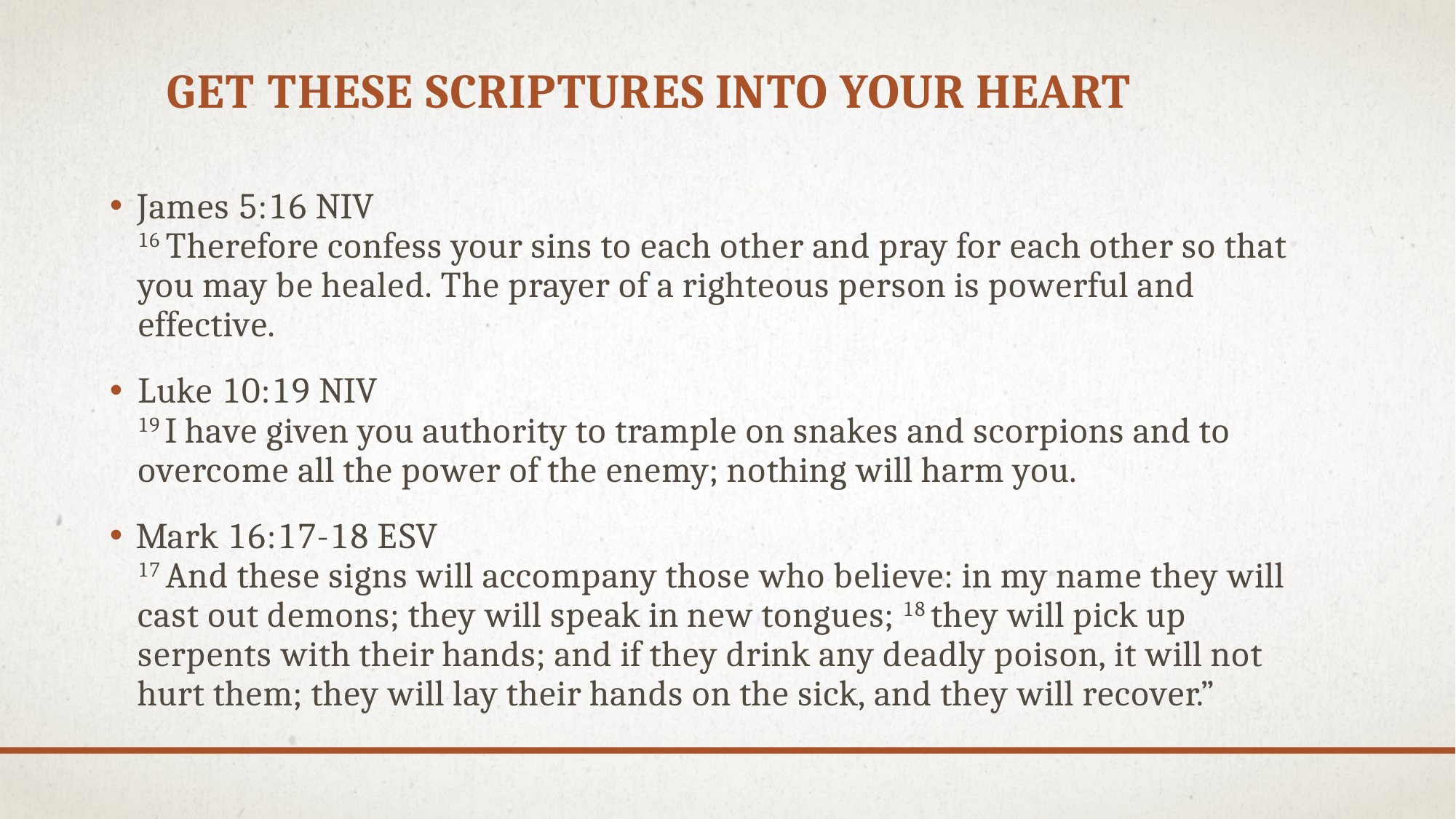

# get these Scriptures into your heart
James 5:16 NIV
16 Therefore confess your sins to each other and pray for each other so that you may be healed. The prayer of a righteous person is powerful and effective.
Luke 10:19 NIV
19 I have given you authority to trample on snakes and scorpions and to overcome all the power of the enemy; nothing will harm you.
Mark 16:17-18 ESV
17 And these signs will accompany those who believe: in my name they will cast out demons; they will speak in new tongues; 18 they will pick up serpents with their hands; and if they drink any deadly poison, it will not hurt them; they will lay their hands on the sick, and they will recover.”